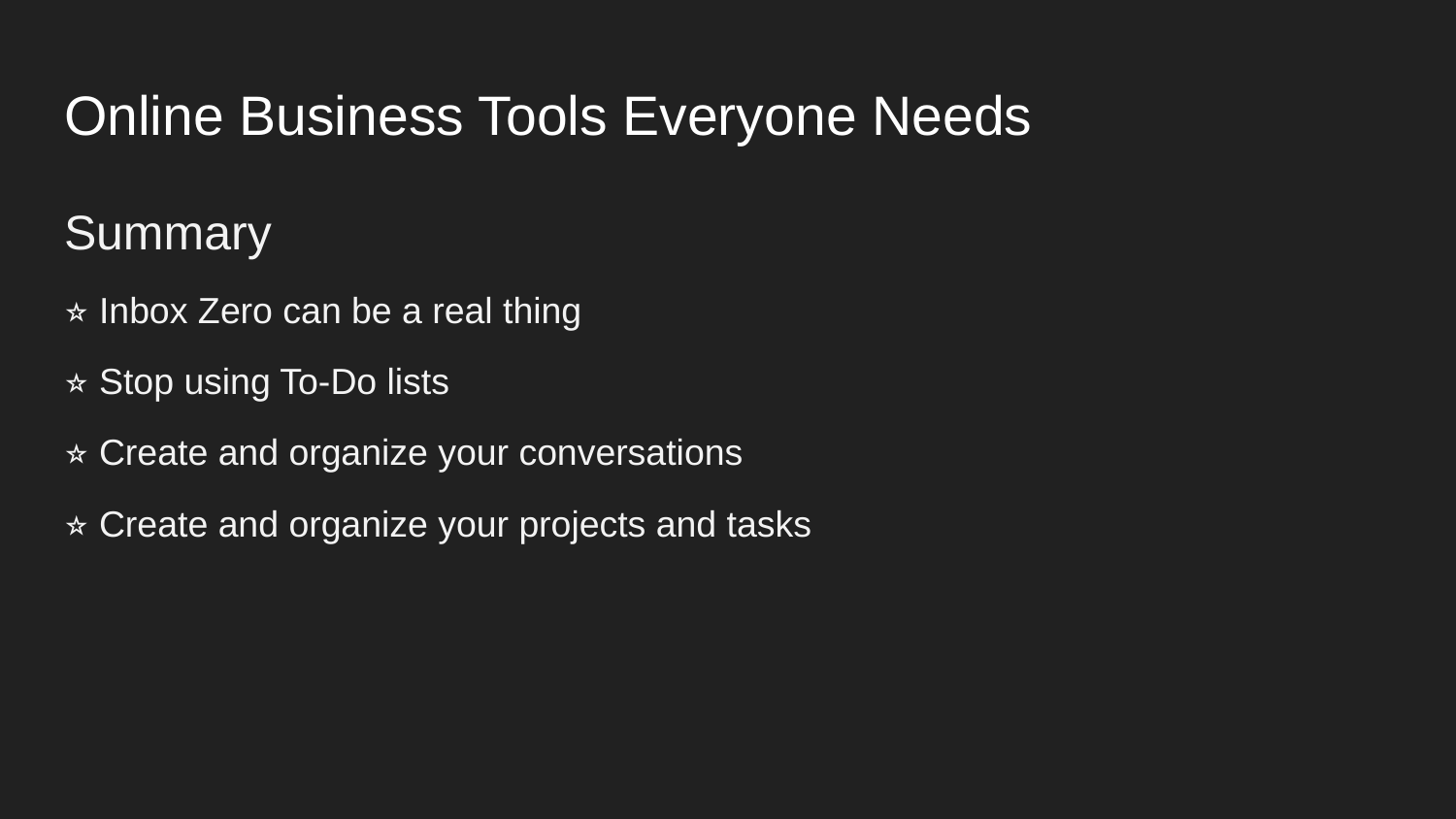

# Online Business Tools Everyone Needs
Summary
⭐️ Inbox Zero can be a real thing
⭐️ Stop using To-Do lists
⭐️ Create and organize your conversations
⭐️ Create and organize your projects and tasks